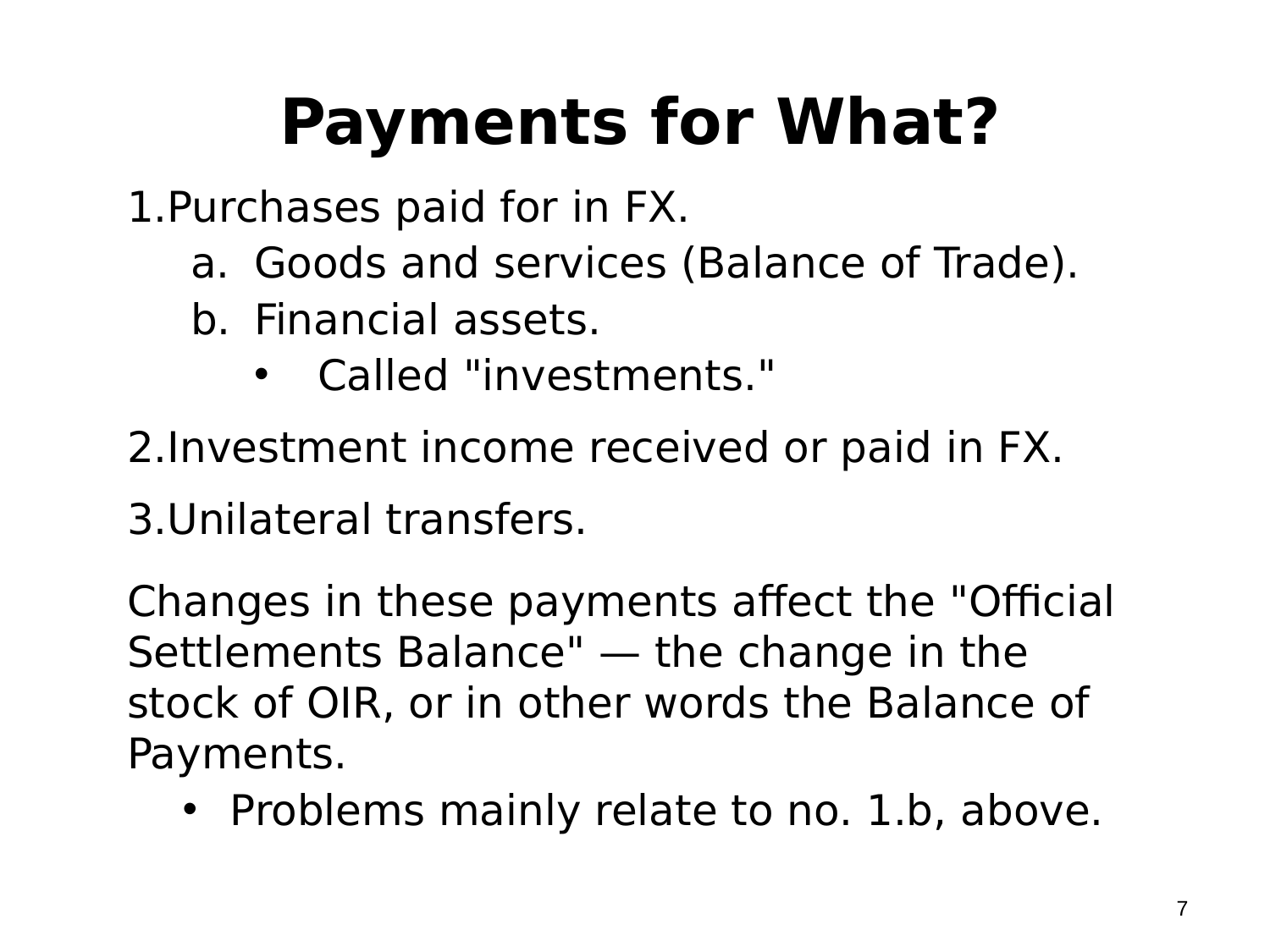

# Payments for What?
Purchases paid for in FX.
Goods and services (Balance of Trade).
Financial assets.
Called "investments."
Investment income received or paid in FX.
Unilateral transfers.
Changes in these payments affect the "Official Settlements Balance" — the change in the stock of OIR, or in other words the Balance of Payments.
Problems mainly relate to no. 1.b, above.